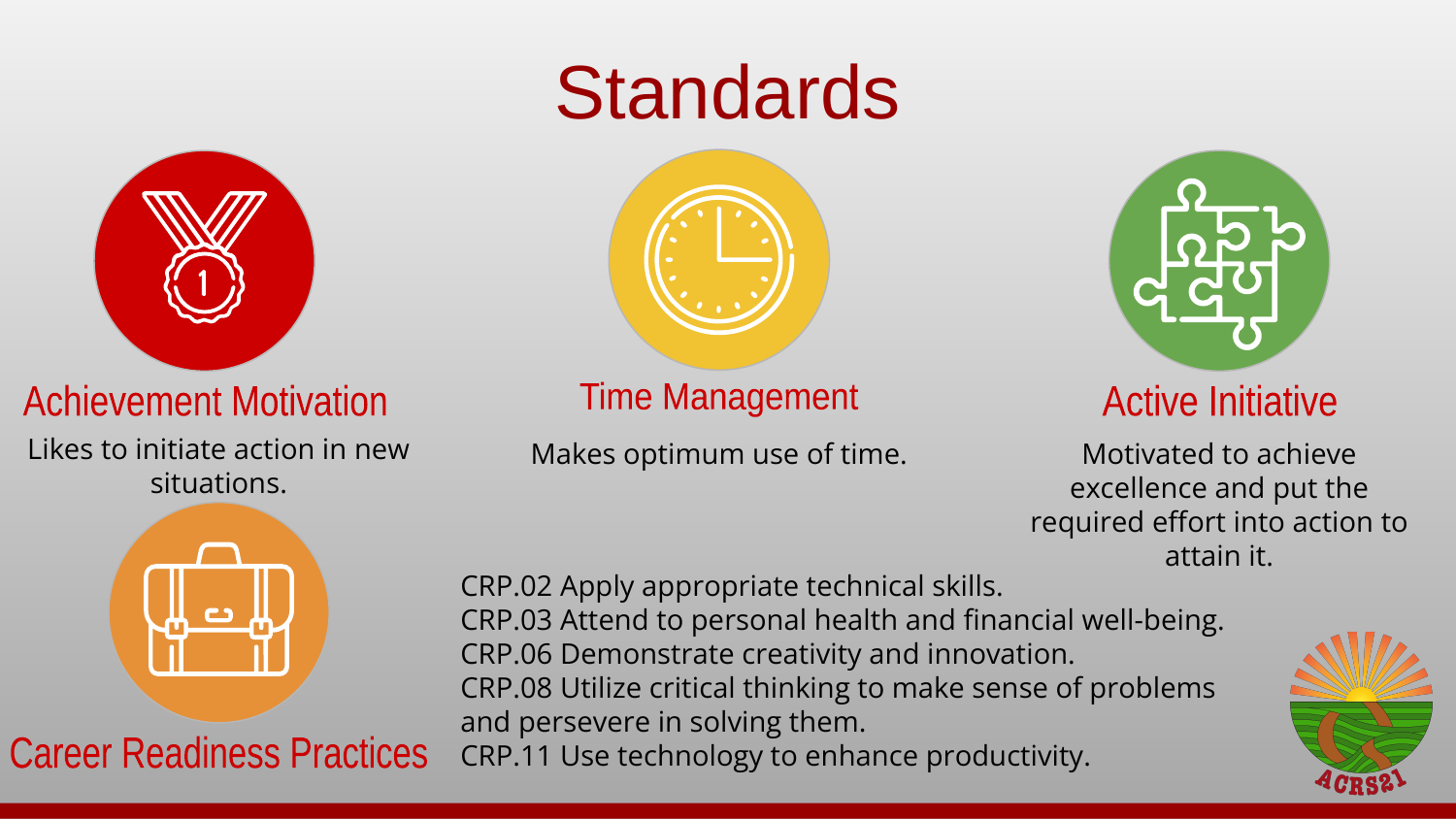

# Standards

Time Management
Makes optimum use of time.

Achievement Motivation
Likes to initiate action in new situations.

Active Initiative
Motivated to achieve excellence and put the required effort into action to attain it.

Career Readiness Practices
CRP.02 Apply appropriate technical skills.
CRP.03 Attend to personal health and financial well-being.
CRP.06 Demonstrate creativity and innovation.
CRP.08 Utilize critical thinking to make sense of problems and persevere in solving them.
CRP.11 Use technology to enhance productivity.